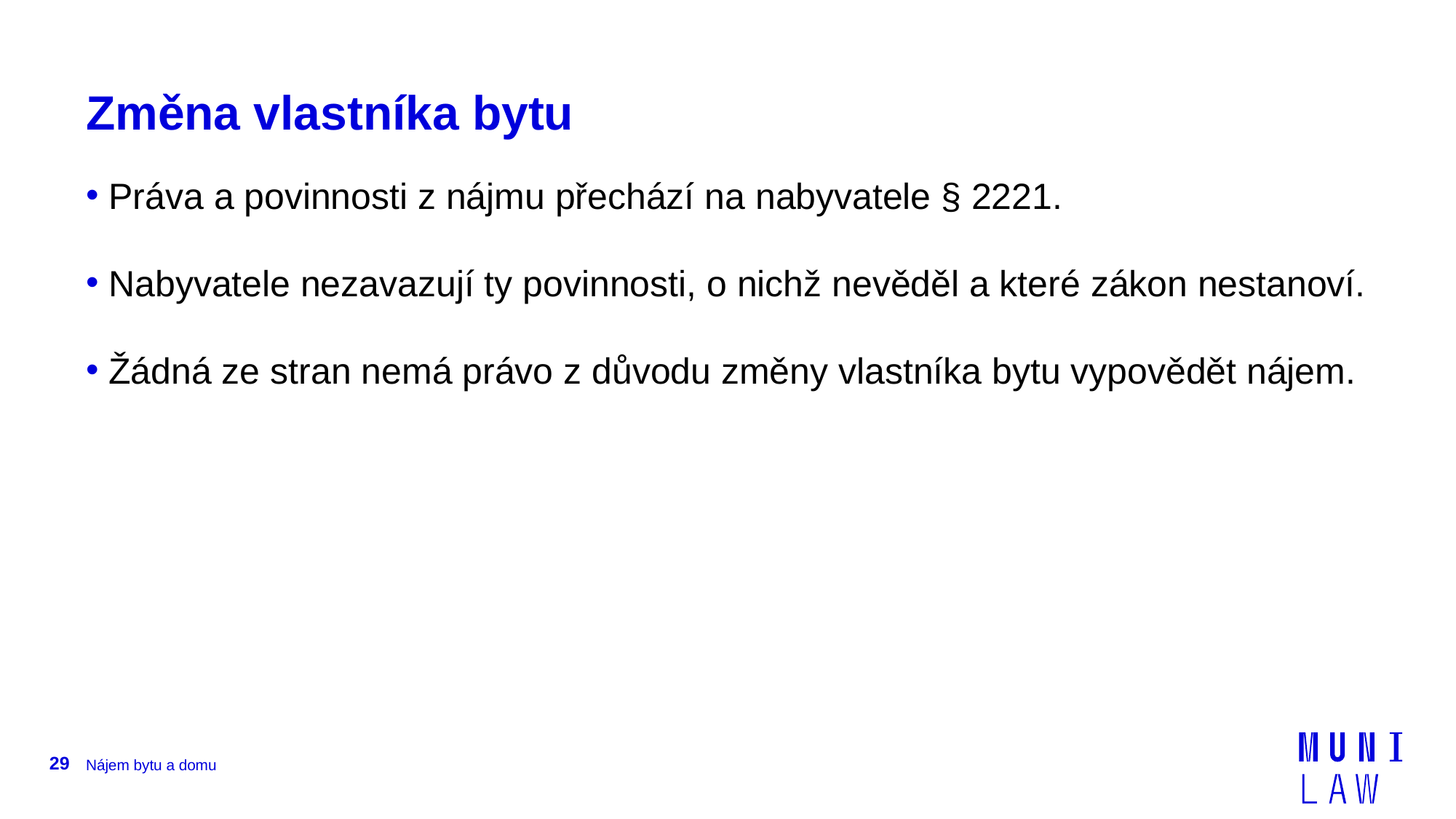

# Změna vlastníka bytu
 Práva a povinnosti z nájmu přechází na nabyvatele § 2221.

 Nabyvatele nezavazují ty povinnosti, o nichž nevěděl a které zákon nestanoví.

 Žádná ze stran nemá právo z důvodu změny vlastníka bytu vypovědět nájem.
29
Nájem bytu a domu